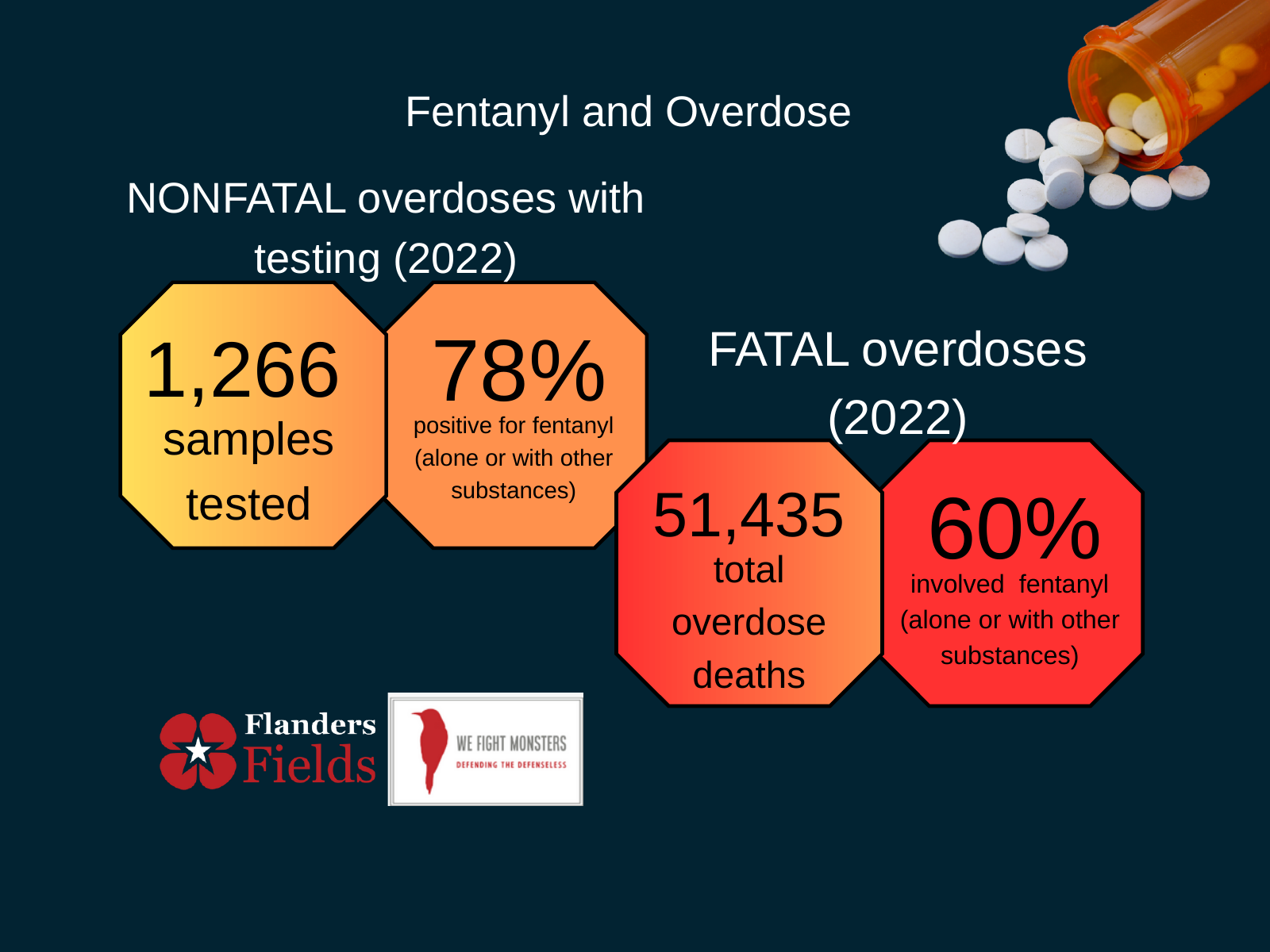

Fentanyl and Overdose
NONFATAL overdoses with testing (2022)

78%
1,266
FATAL overdoses (2022)
samples tested
positive for fentanyl (alone or with other substances)

60%
51,435
total overdose deaths
involved  fentanyl (alone or with other substances)